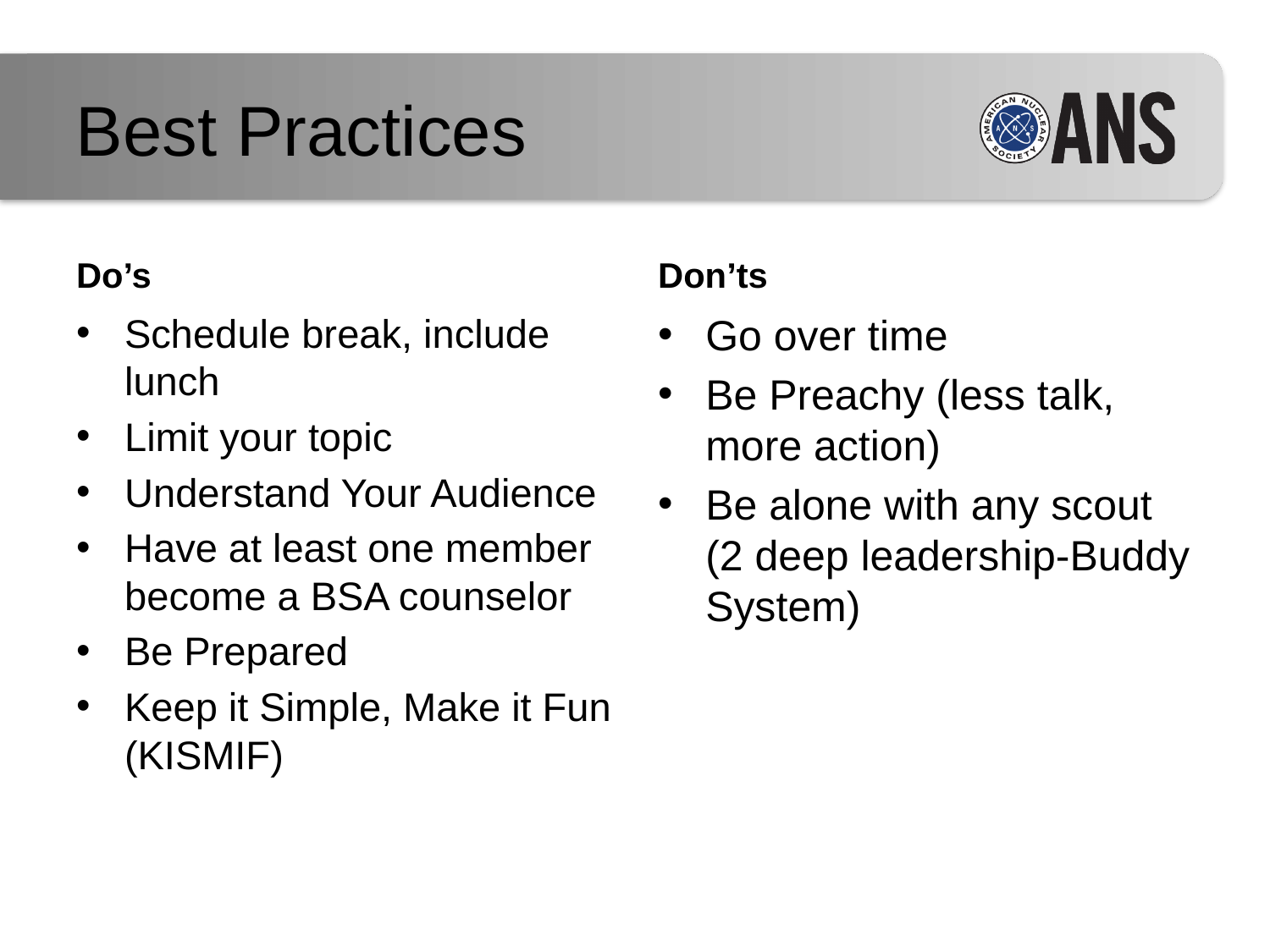

Best Practices
Do’s
Don’ts
Schedule break, include lunch
Limit your topic
Understand Your Audience
Have at least one member become a BSA counselor
Be Prepared
Keep it Simple, Make it Fun (KISMIF)
Go over time
Be Preachy (less talk, more action)
Be alone with any scout (2 deep leadership-Buddy System)